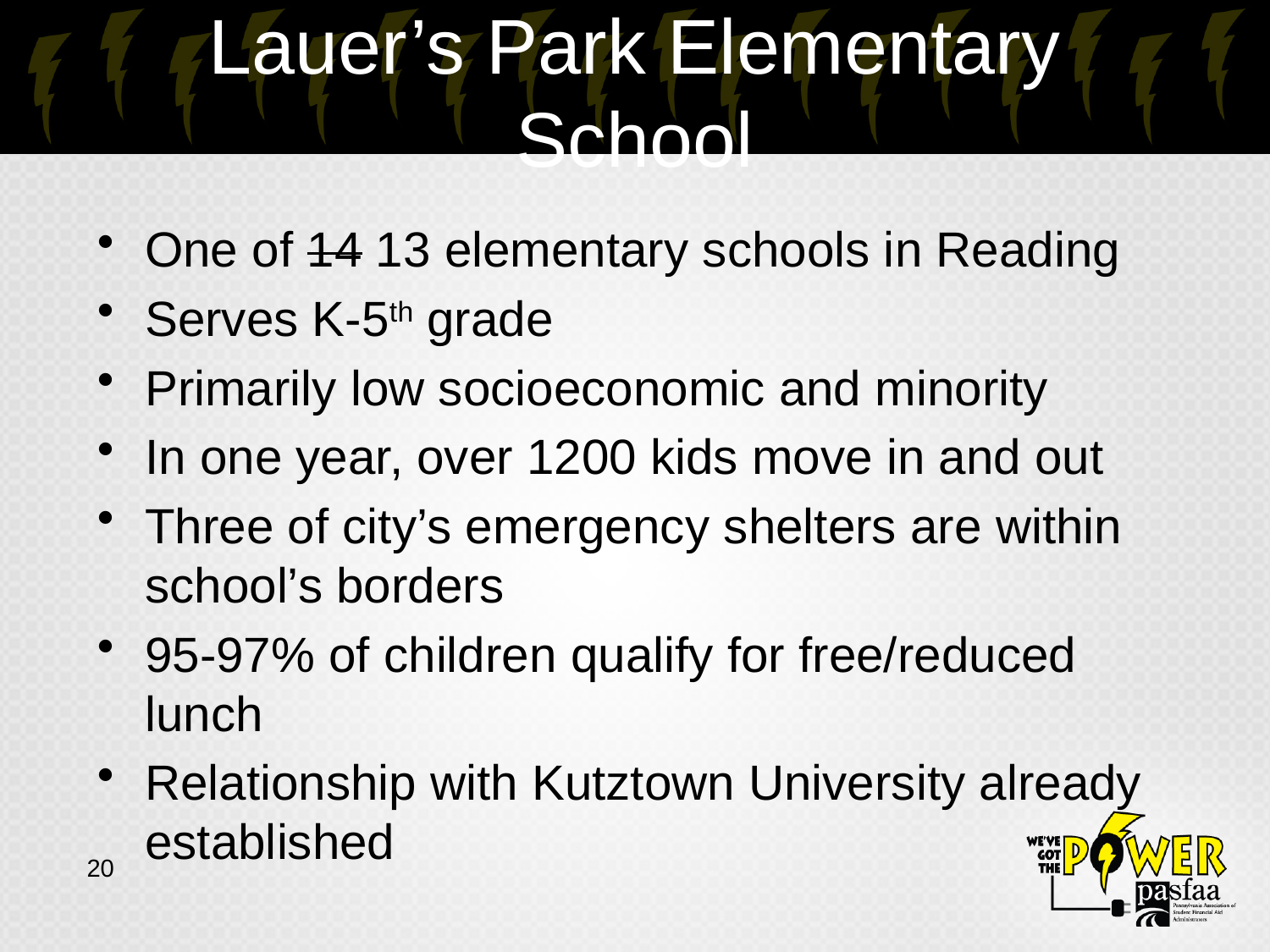

# Lauer’s Park Elementary School
One of 14 13 elementary schools in Reading
Serves K-5th grade
Primarily low socioeconomic and minority
In one year, over 1200 kids move in and out
Three of city’s emergency shelters are within school’s borders
95-97% of children qualify for free/reduced lunch
Relationship with Kutztown University already established

20